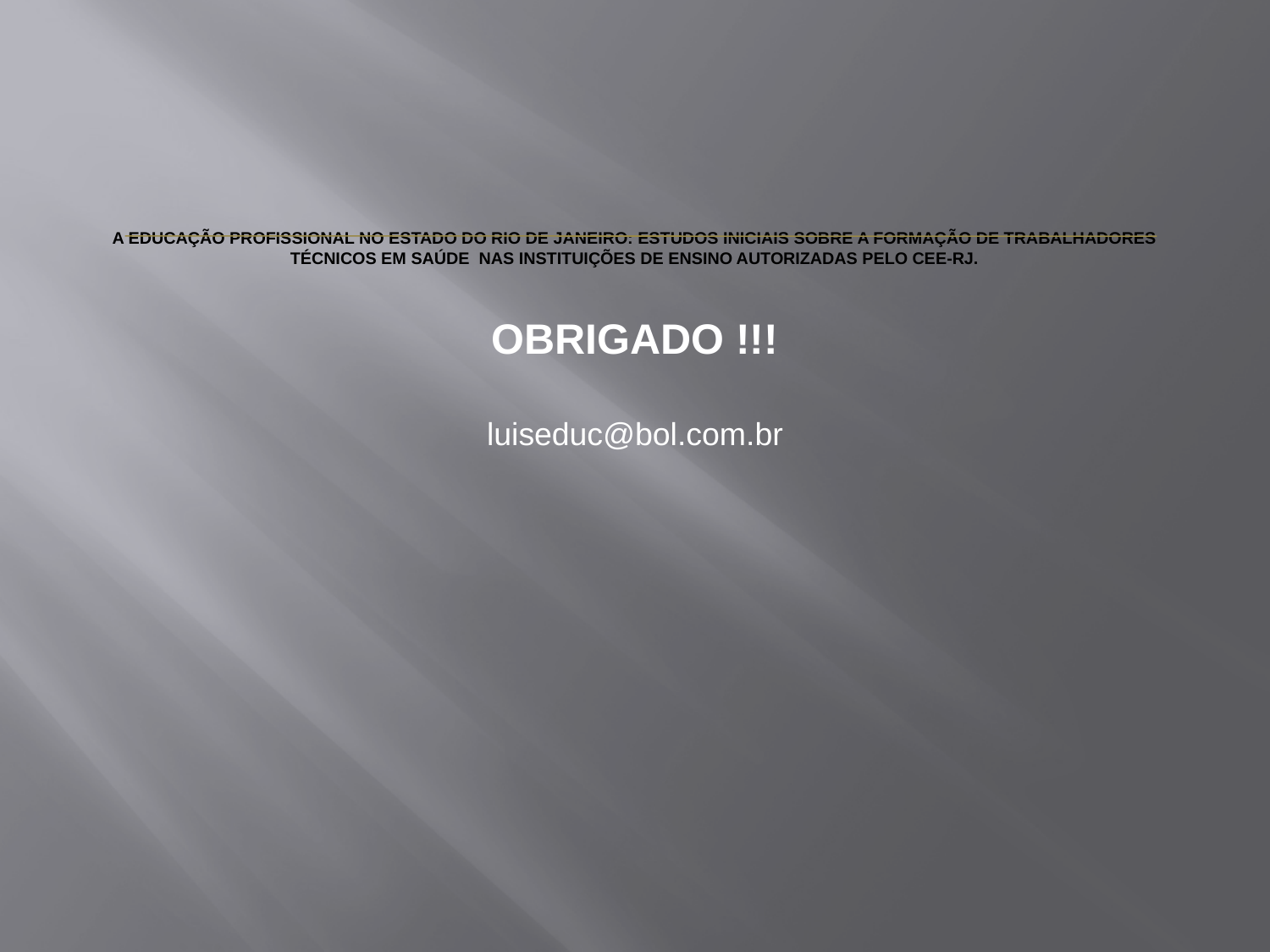

# A educação profissional no estado do Rio de Janeiro: estudos iniciais sobre a formação de trabalhadores técnicos em saúde  nas instituições de ensino autorizadas pelo CEE-RJ.
OBRIGADO !!!

luiseduc@bol.com.br